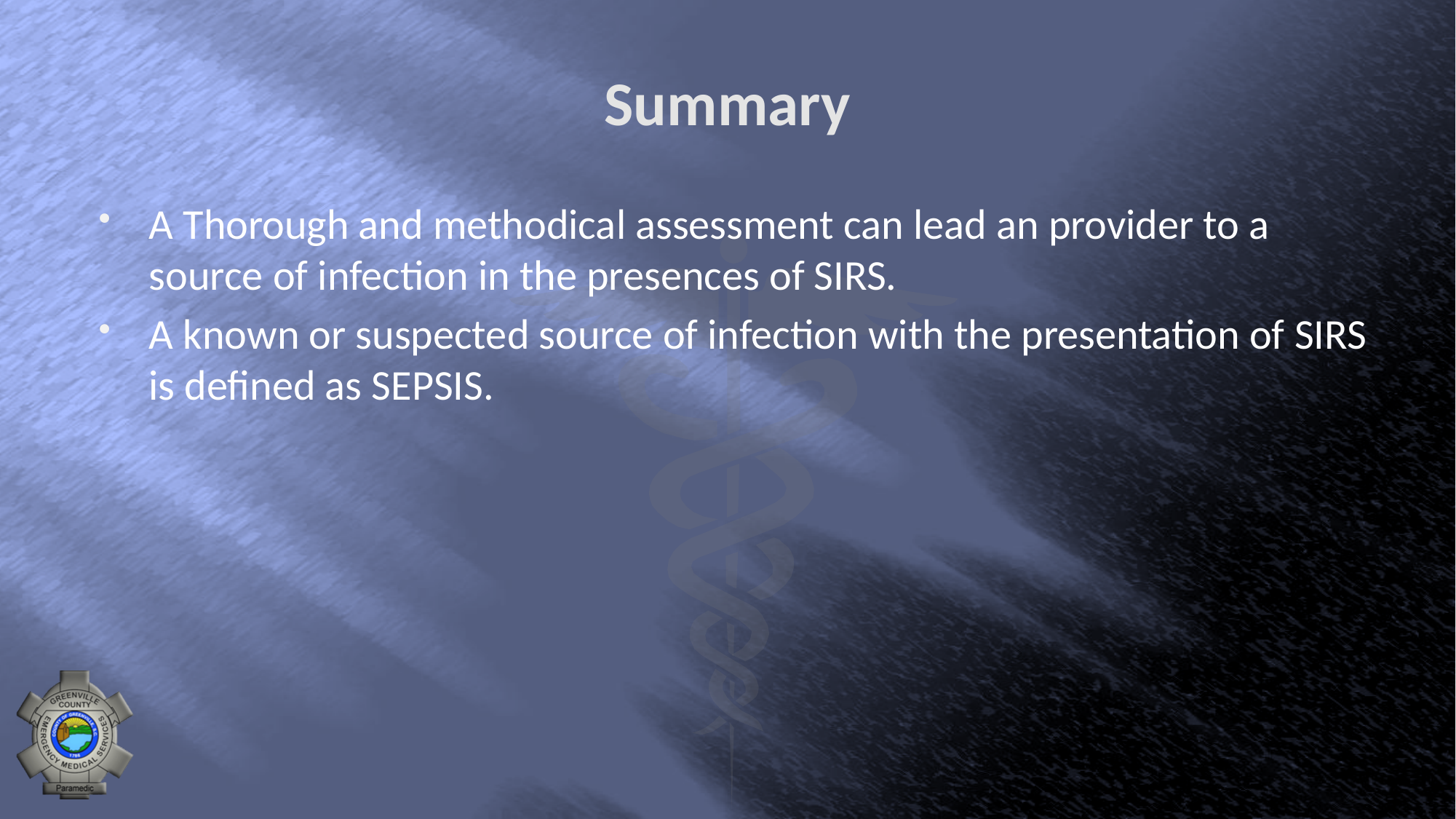

# Summary
A Thorough and methodical assessment can lead an provider to a source of infection in the presences of SIRS.
A known or suspected source of infection with the presentation of SIRS is defined as SEPSIS.